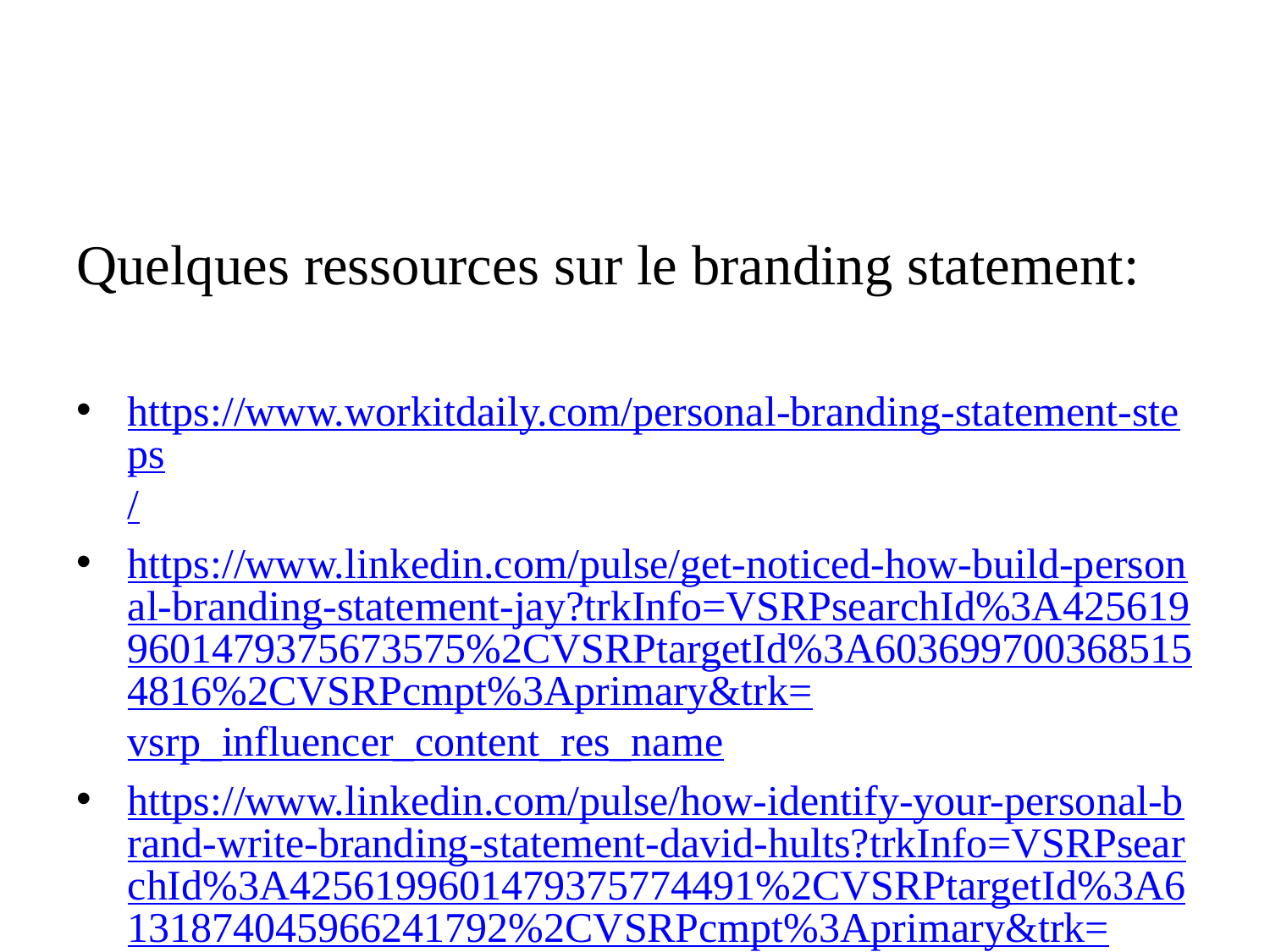

#
Quelques ressources sur le branding statement:

https://www.workitdaily.com/personal-branding-statement-steps/
https://www.linkedin.com/pulse/get-noticed-how-build-personal-branding-statement-jay?trkInfo=VSRPsearchId%3A4256199601479375673575%2CVSRPtargetId%3A6036997003685154816%2CVSRPcmpt%3Aprimary&trk=vsrp_influencer_content_res_name
https://www.linkedin.com/pulse/how-identify-your-personal-brand-write-branding-statement-david-hults?trkInfo=VSRPsearchId%3A4256199601479375774491%2CVSRPtargetId%3A6131874045966241792%2CVSRPcmpt%3Aprimary&trk=vsrp_influencer_content_res_name